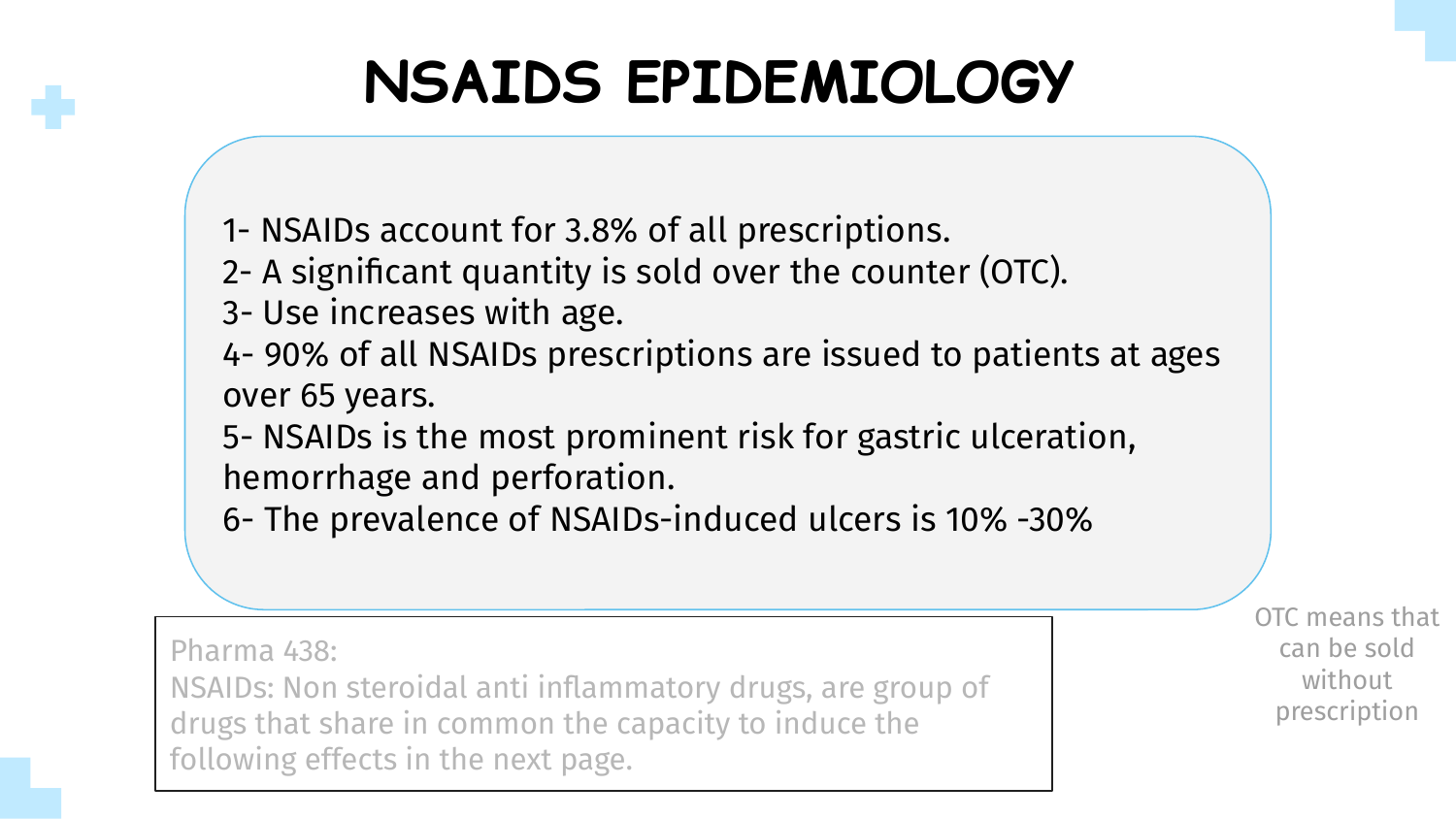

NSAIDS EPIDEMIOLOGY

1- NSAIDs account for 3.8% of all prescriptions.
2- A significant quantity is sold over the counter (OTC).
3- Use increases with age.
4- 90% of all NSAIDs prescriptions are issued to patients at ages over 65 years.
5- NSAIDs is the most prominent risk for gastric ulceration, hemorrhage and perforation.
6- The prevalence of NSAIDs-induced ulcers is 10% -30%
OTC means that can be sold without prescription
Pharma 438:
NSAIDs: Non steroidal anti inflammatory drugs, are group of drugs that share in common the capacity to induce the following effects in the next page.